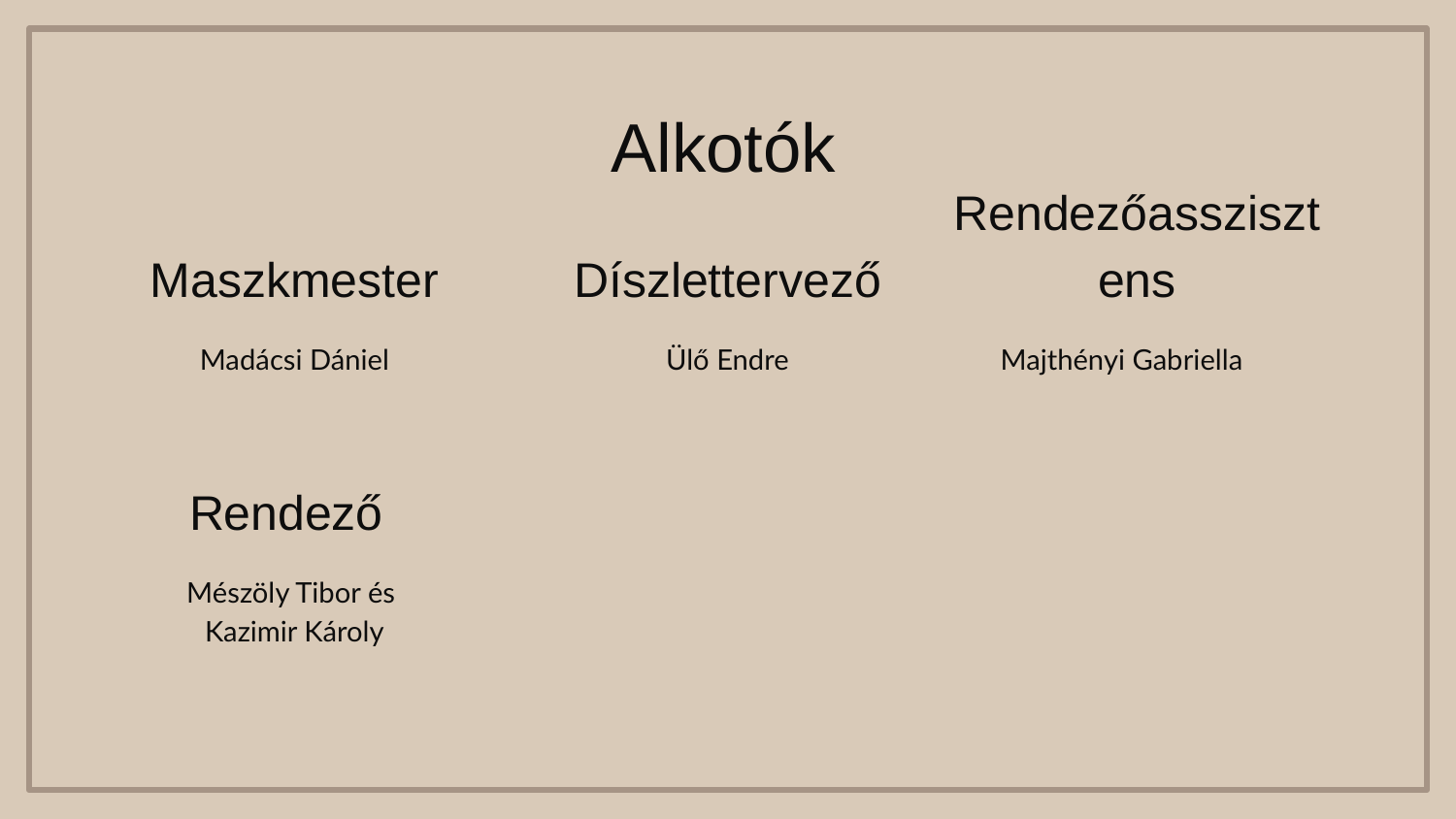

# Alkotók
Maszkmester
Díszlettervező
Rendezőasszisztens
Madácsi Dániel
Ülő Endre
Majthényi Gabriella
Rendező
Mészöly Tibor és
Kazimir Károly